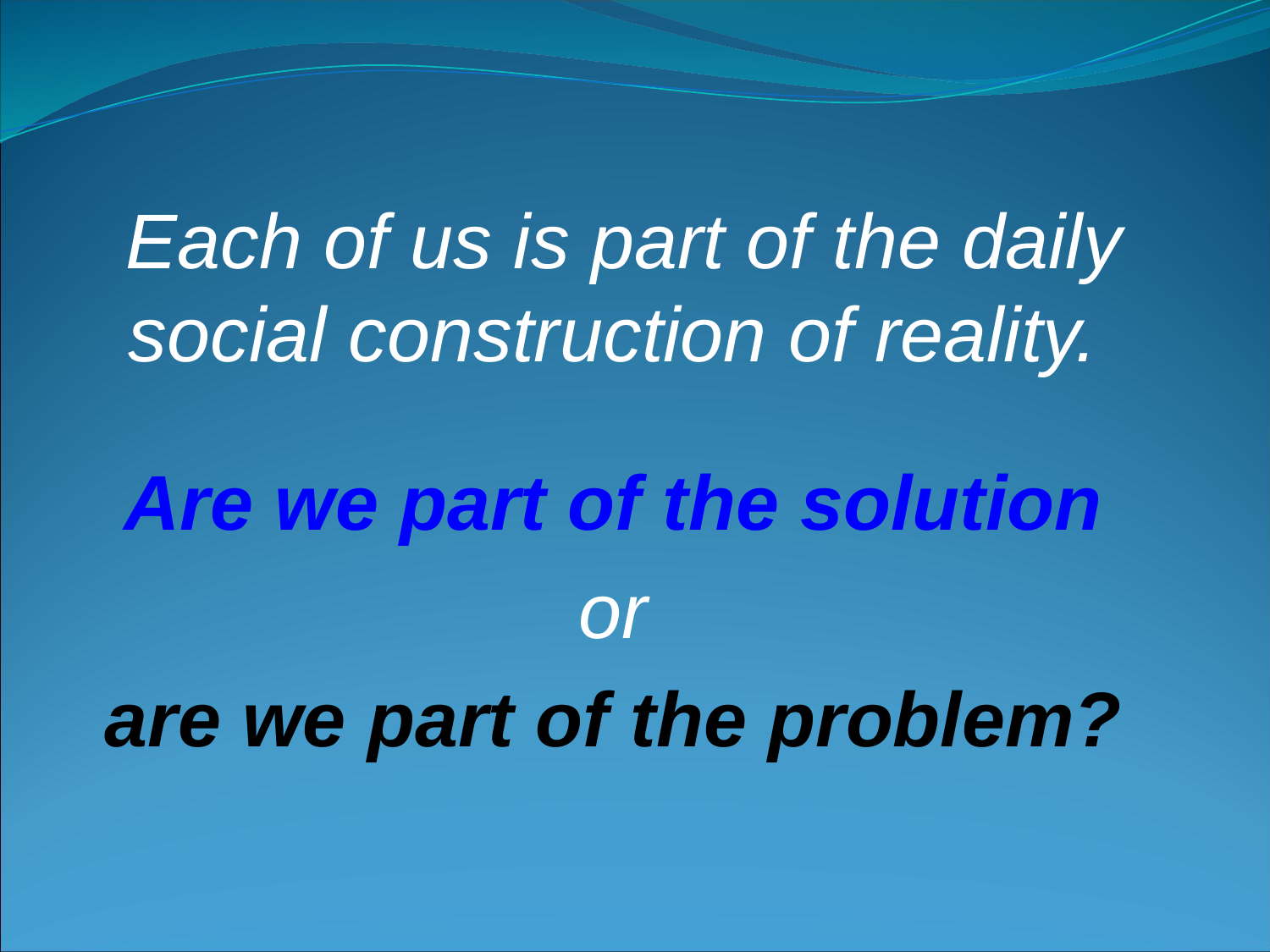

Each of us is part of the daily social construction of reality.

Are we part of the solution
or
are we part of the problem?